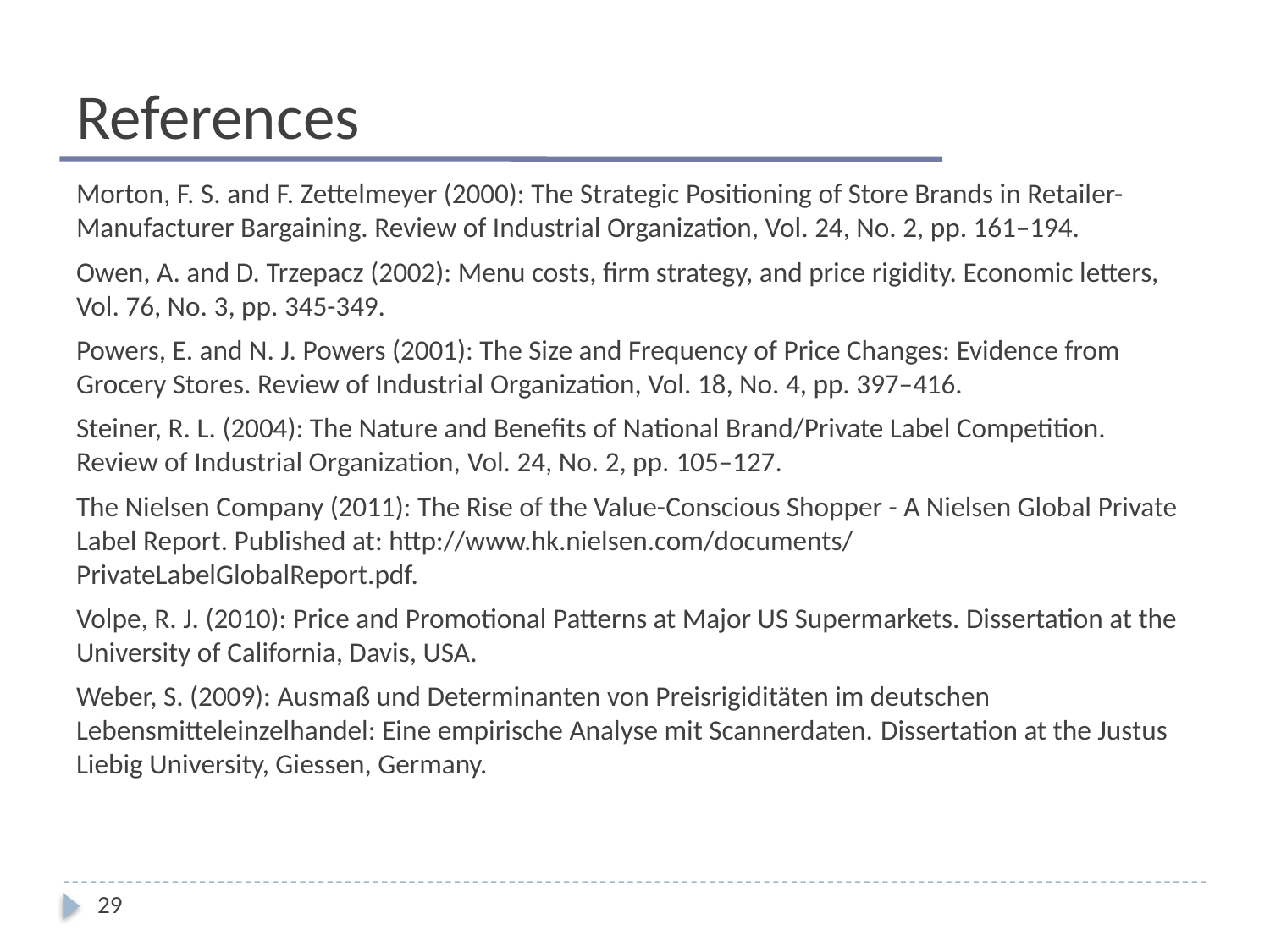

# References
Morton, F. S. and F. Zettelmeyer (2000): The Strategic Positioning of Store Brands in Retailer-Manufacturer Bargaining. Review of Industrial Organization, Vol. 24, No. 2, pp. 161–194.
Owen, A. and D. Trzepacz (2002): Menu costs, firm strategy, and price rigidity. Economic letters, Vol. 76, No. 3, pp. 345-349.
Powers, E. and N. J. Powers (2001): The Size and Frequency of Price Changes: Evidence from Grocery Stores. Review of Industrial Organization, Vol. 18, No. 4, pp. 397–416.
Steiner, R. L. (2004): The Nature and Benefits of National Brand/Private Label Competition. Review of Industrial Organization, Vol. 24, No. 2, pp. 105–127.
The Nielsen Company (2011): The Rise of the Value-Conscious Shopper - A Nielsen Global Private Label Report. Published at: http://www.hk.nielsen.com/documents/ PrivateLabelGlobalReport.pdf.
Volpe, R. J. (2010): Price and Promotional Patterns at Major US Supermarkets. Dissertation at the University of California, Davis, USA.
Weber, S. (2009): Ausmaß und Determinanten von Preisrigiditäten im deutschen Lebensmitteleinzelhandel: Eine empirische Analyse mit Scannerdaten. Dissertation at the Justus Liebig University, Giessen, Germany.

29